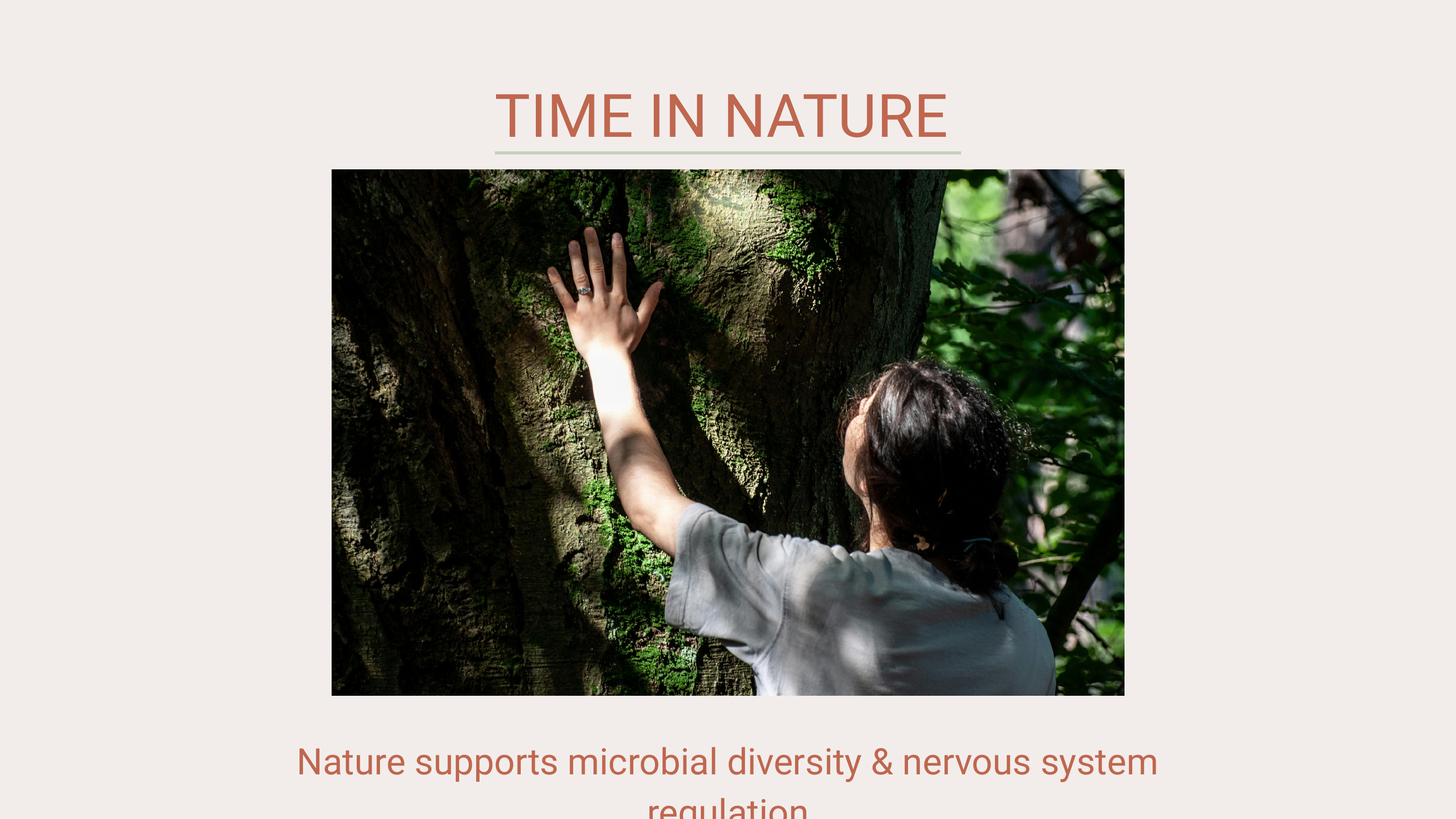

TIME IN NATURE

Nature supports microbial diversity & nervous system regulation